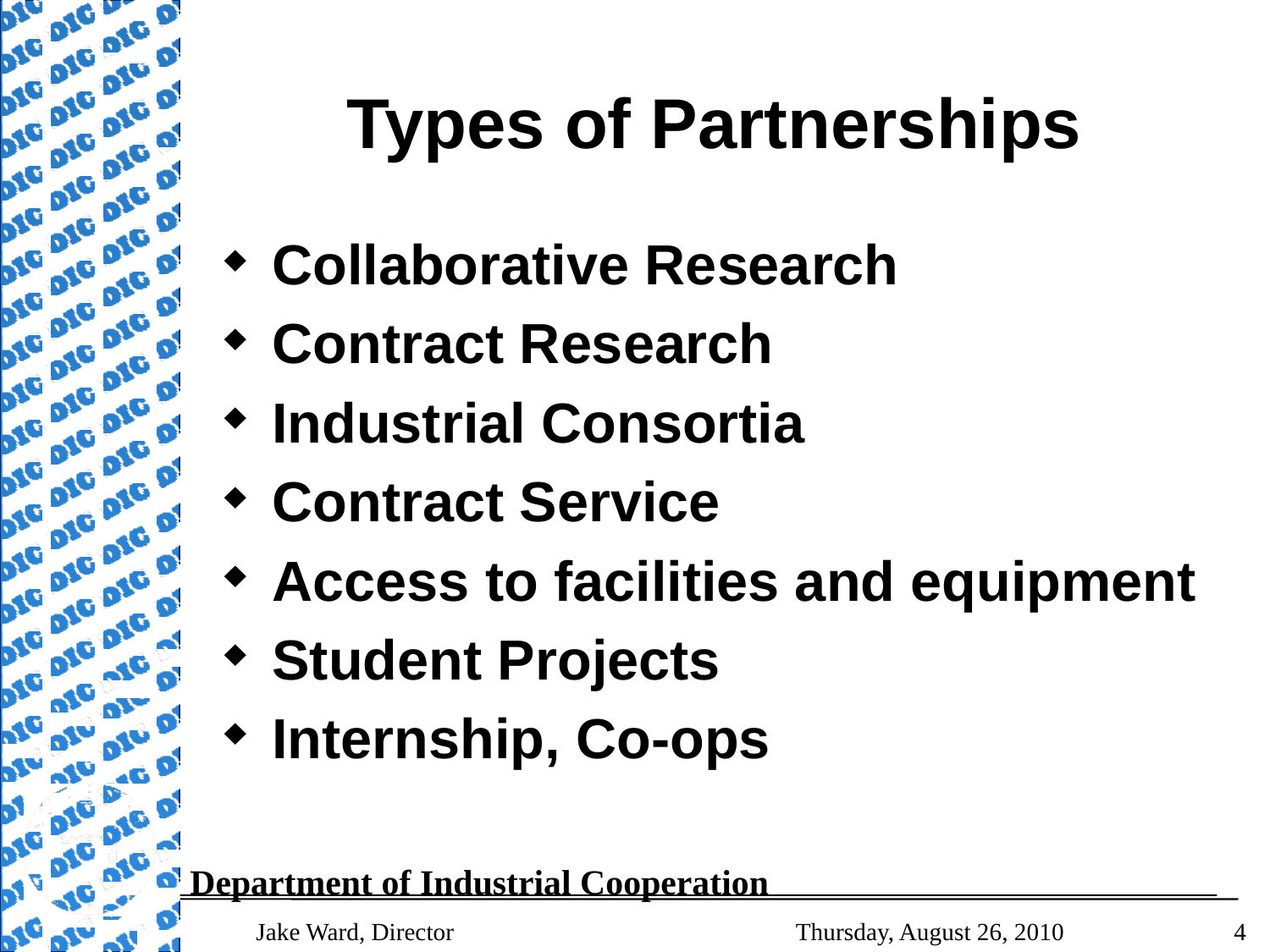

# Types of Partnerships
Collaborative Research
Contract Research
Industrial Consortia
Contract Service
Access to facilities and equipment
Student Projects
Internship, Co-ops
Jake Ward, Director
Thursday, August 26, 2010
4